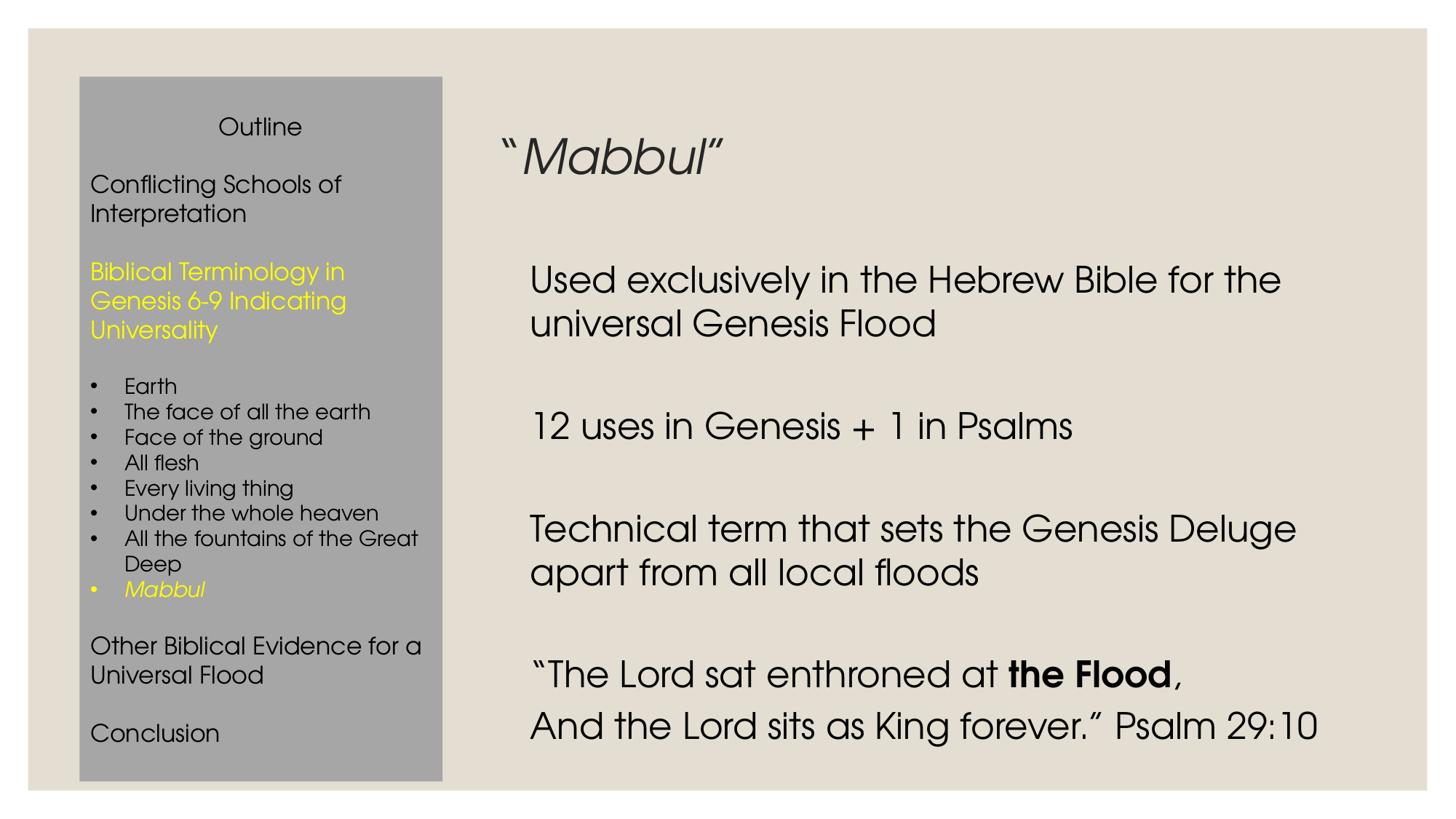

Outline

Conflicting Schools of Interpretation

Biblical Terminology in Genesis 6-9 Indicating Universality

Earth
The face of all the earth
Face of the ground
All flesh
Every living thing
Under the whole heaven
All the fountains of the Great Deep
Mabbul

Other Biblical Evidence for a Universal Flood

Conclusion

# “Mabbul”
Used exclusively in the Hebrew Bible for the universal Genesis Flood

12 uses in Genesis + 1 in Psalms

Technical term that sets the Genesis Deluge apart from all local floods

“The Lord sat enthroned at the Flood,
And the Lord sits as King forever.” Psalm 29:10

Eccl 2:3
Eccl 3:1